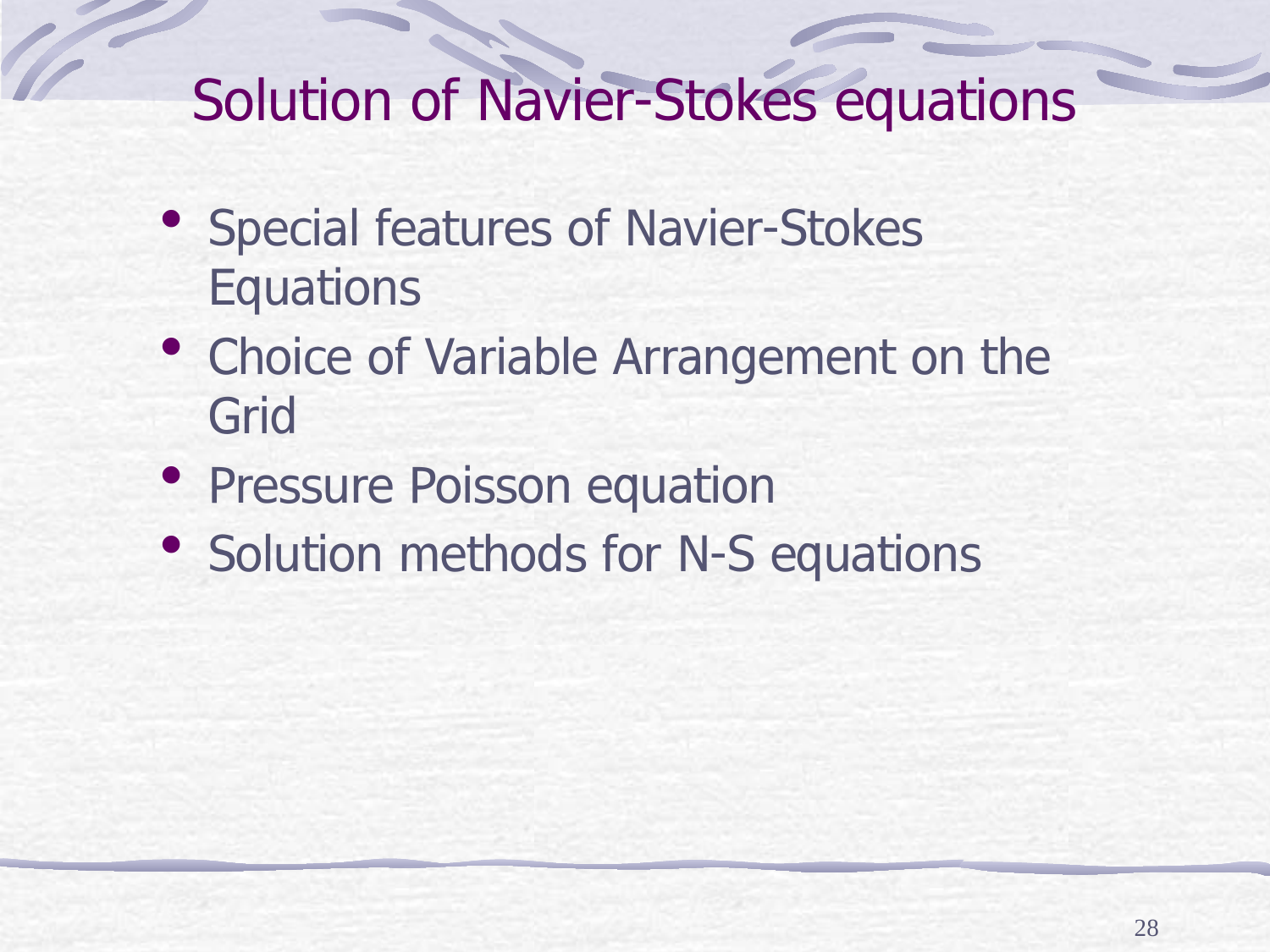

# Solution of Navier-Stokes equations
Special features of Navier-Stokes Equations
Choice of Variable Arrangement on the Grid
Pressure Poisson equation
Solution methods for N-S equations
28